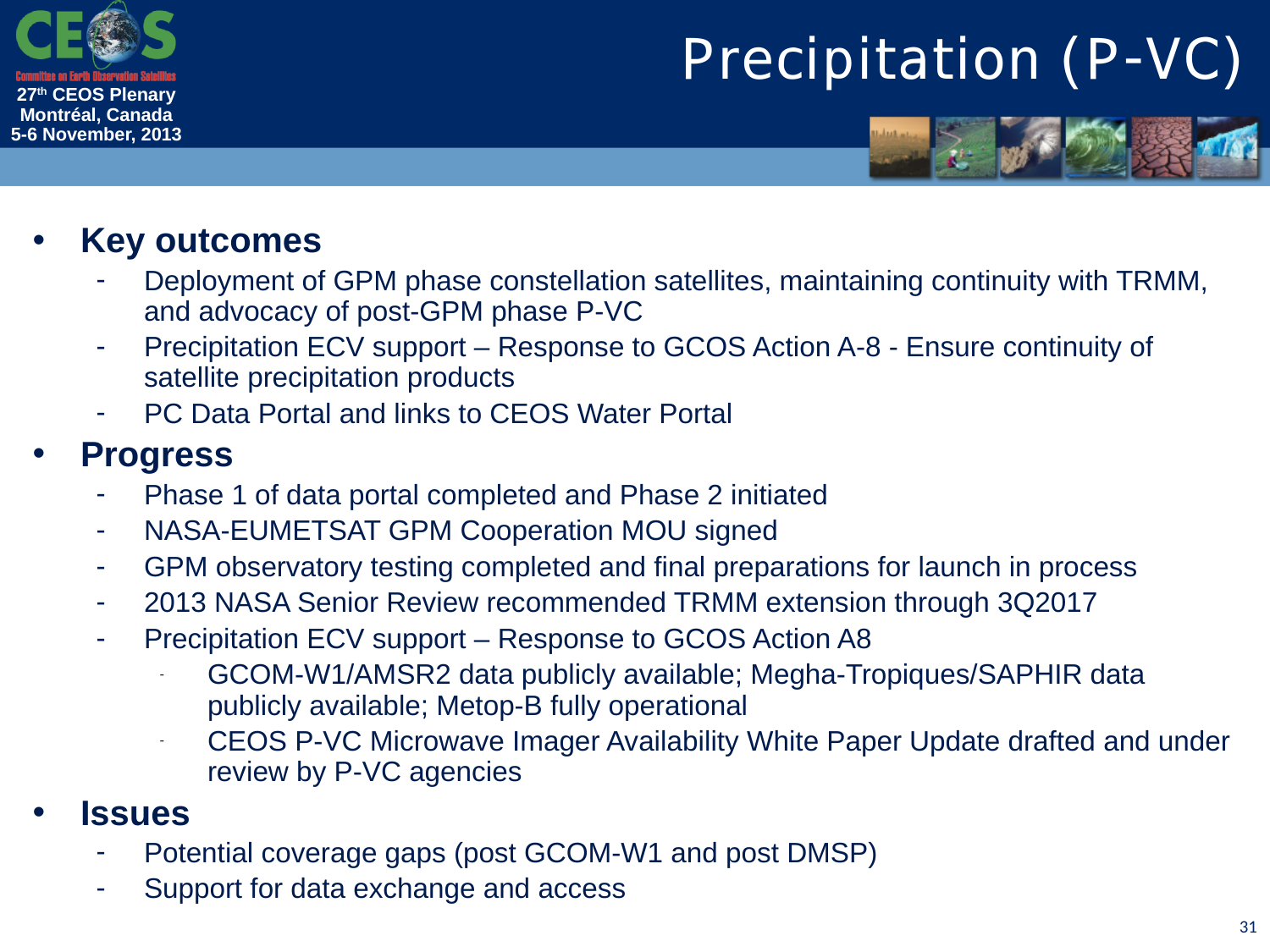

Precipitation (P-VC)
Key outcomes
Deployment of GPM phase constellation satellites, maintaining continuity with TRMM, and advocacy of post-GPM phase P-VC
Precipitation ECV support – Response to GCOS Action A-8 - Ensure continuity of satellite precipitation products
PC Data Portal and links to CEOS Water Portal
Progress
Phase 1 of data portal completed and Phase 2 initiated
NASA-EUMETSAT GPM Cooperation MOU signed
GPM observatory testing completed and final preparations for launch in process
2013 NASA Senior Review recommended TRMM extension through 3Q2017
Precipitation ECV support – Response to GCOS Action A8
GCOM-W1/AMSR2 data publicly available; Megha-Tropiques/SAPHIR data publicly available; Metop-B fully operational
CEOS P-VC Microwave Imager Availability White Paper Update drafted and under review by P-VC agencies
Issues
Potential coverage gaps (post GCOM-W1 and post DMSP)
Support for data exchange and access

31